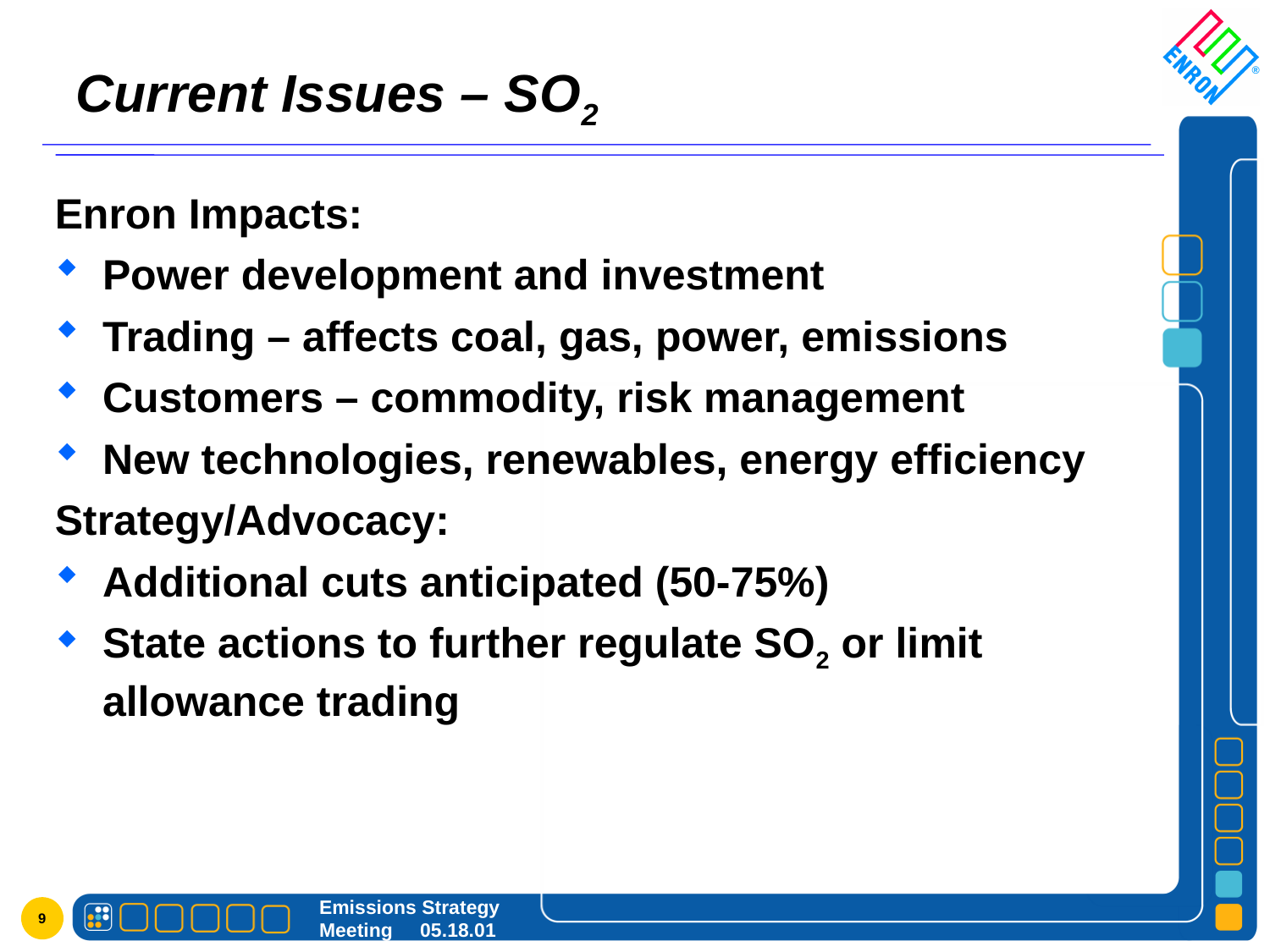

# Current Issues – SO2
Enron Impacts:
Power development and investment
Trading – affects coal, gas, power, emissions
Customers – commodity, risk management
New technologies, renewables, energy efficiency
Strategy/Advocacy:
Additional cuts anticipated (50-75%)
State actions to further regulate SO2 or limit allowance trading